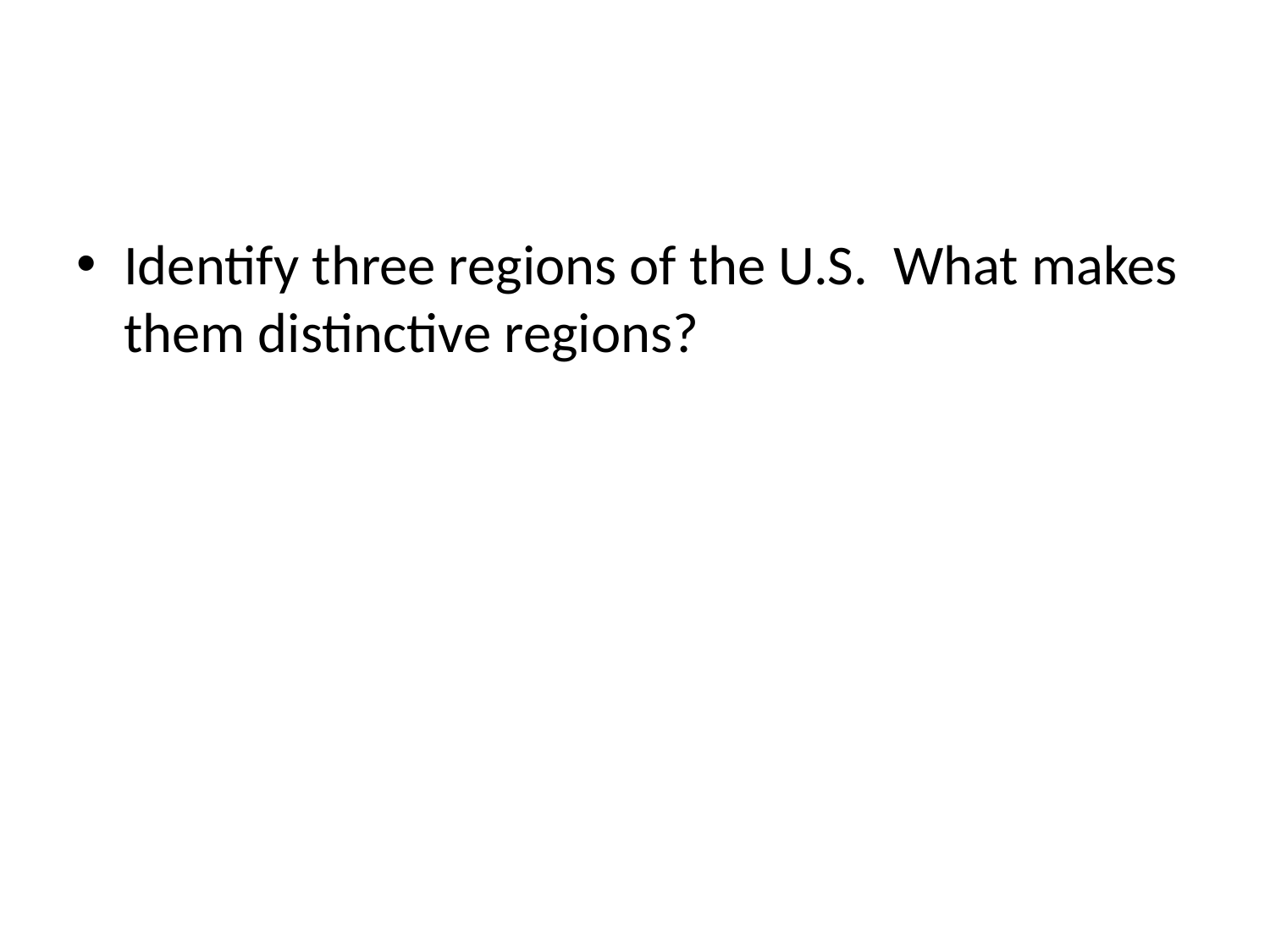

#
Identify three regions of the U.S.  What makes them distinctive regions?